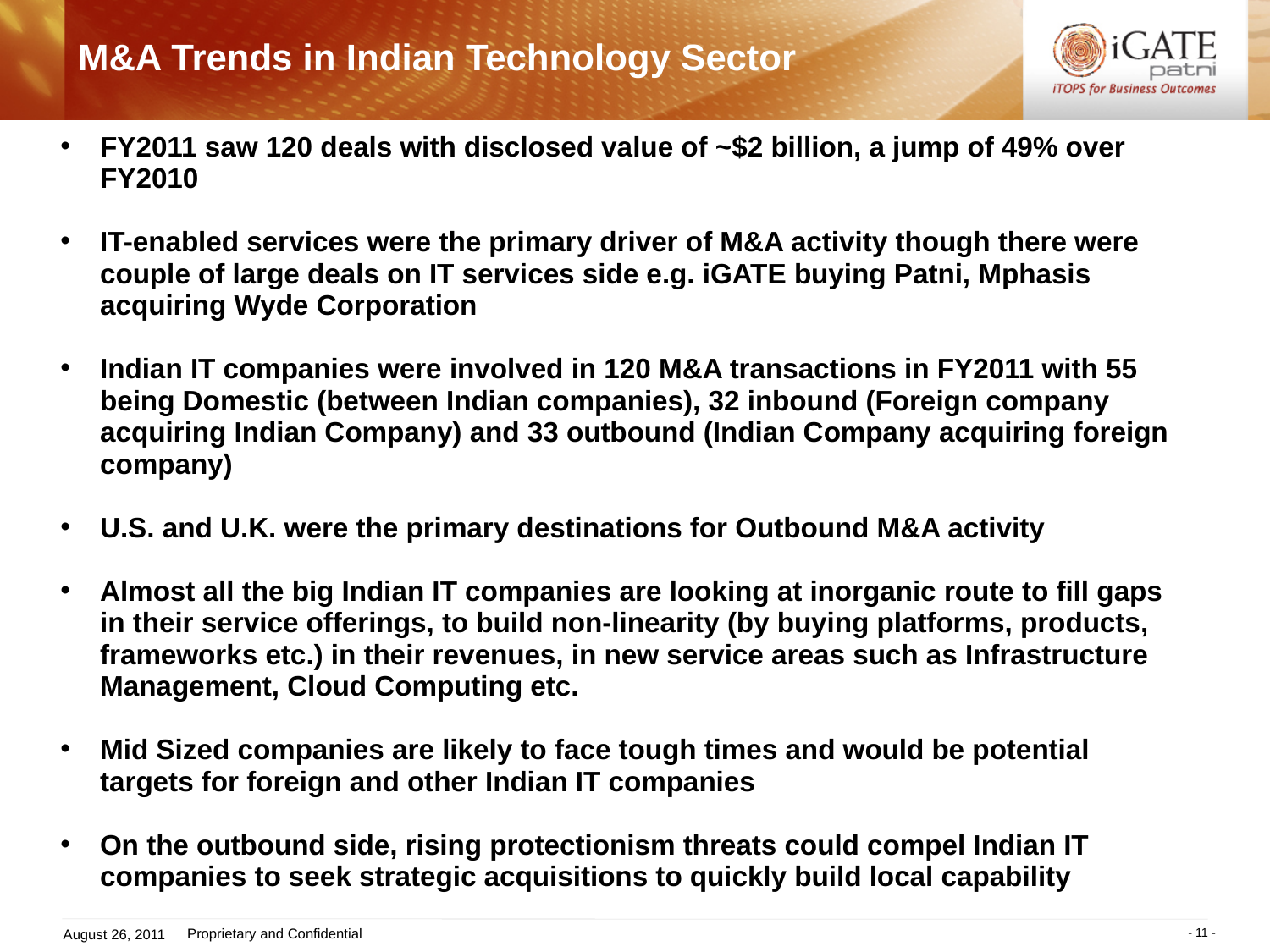

M&A Trends in Indian Technology Sector
FY2011 saw 120 deals with disclosed value of ~$2 billion, a jump of 49% over FY2010

IT-enabled services were the primary driver of M&A activity though there were couple of large deals on IT services side e.g. iGATE buying Patni, Mphasis acquiring Wyde Corporation

Indian IT companies were involved in 120 M&A transactions in FY2011 with 55 being Domestic (between Indian companies), 32 inbound (Foreign company acquiring Indian Company) and 33 outbound (Indian Company acquiring foreign company)

U.S. and U.K. were the primary destinations for Outbound M&A activity

Almost all the big Indian IT companies are looking at inorganic route to fill gaps in their service offerings, to build non-linearity (by buying platforms, products, frameworks etc.) in their revenues, in new service areas such as Infrastructure Management, Cloud Computing etc.

Mid Sized companies are likely to face tough times and would be potential targets for foreign and other Indian IT companies

On the outbound side, rising protectionism threats could compel Indian IT companies to seek strategic acquisitions to quickly build local capability